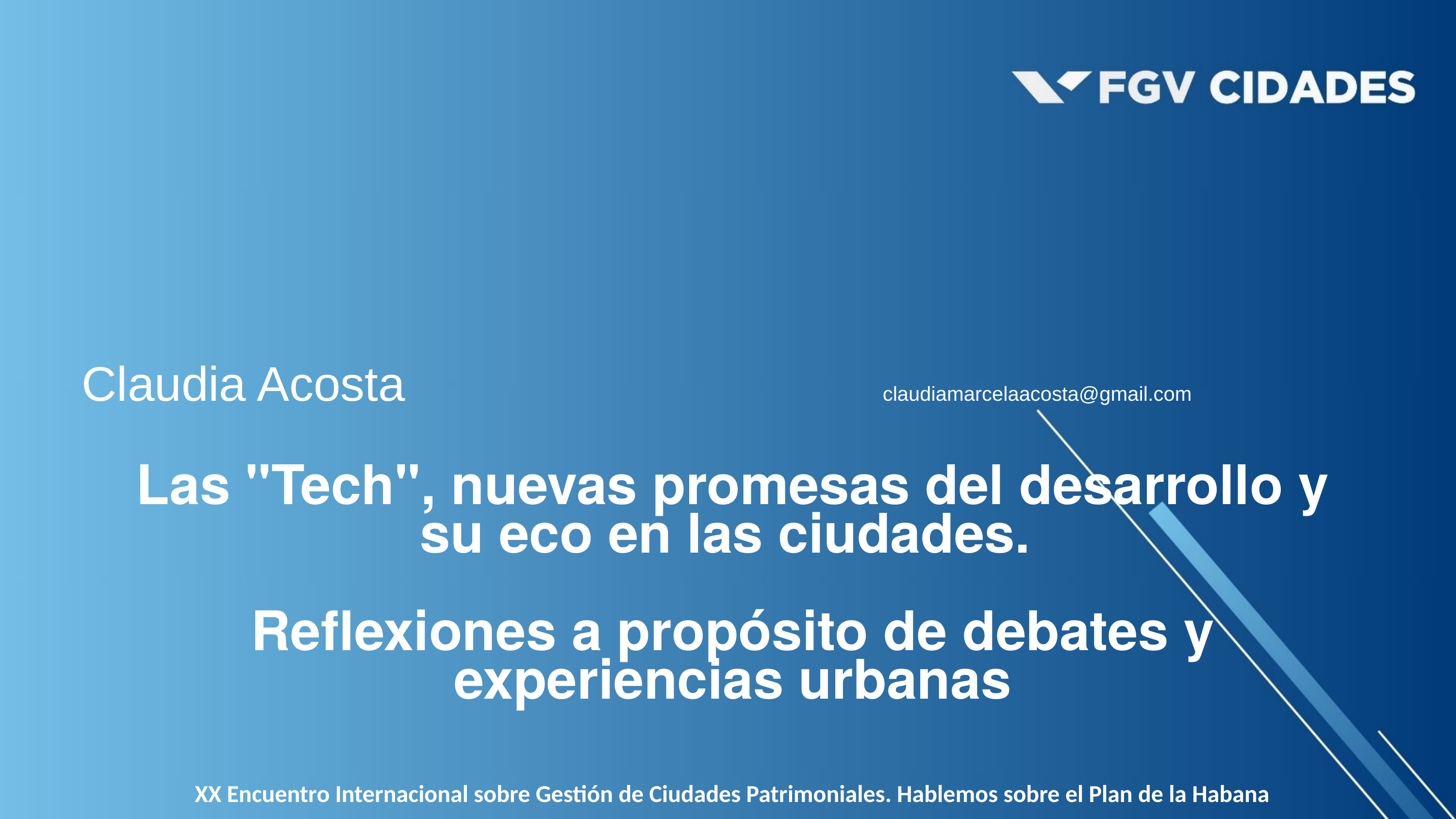

Claudia Acosta 							claudiamarcelaacosta@gmail.com
Las "Tech", nuevas promesas del desarrollo y su eco en las ciudades.

Reflexiones a propósito de debates y experiencias urbanas

XX Encuentro Internacional sobre Gestión de Ciudades Patrimoniales. Hablemos sobre el Plan de la Habana